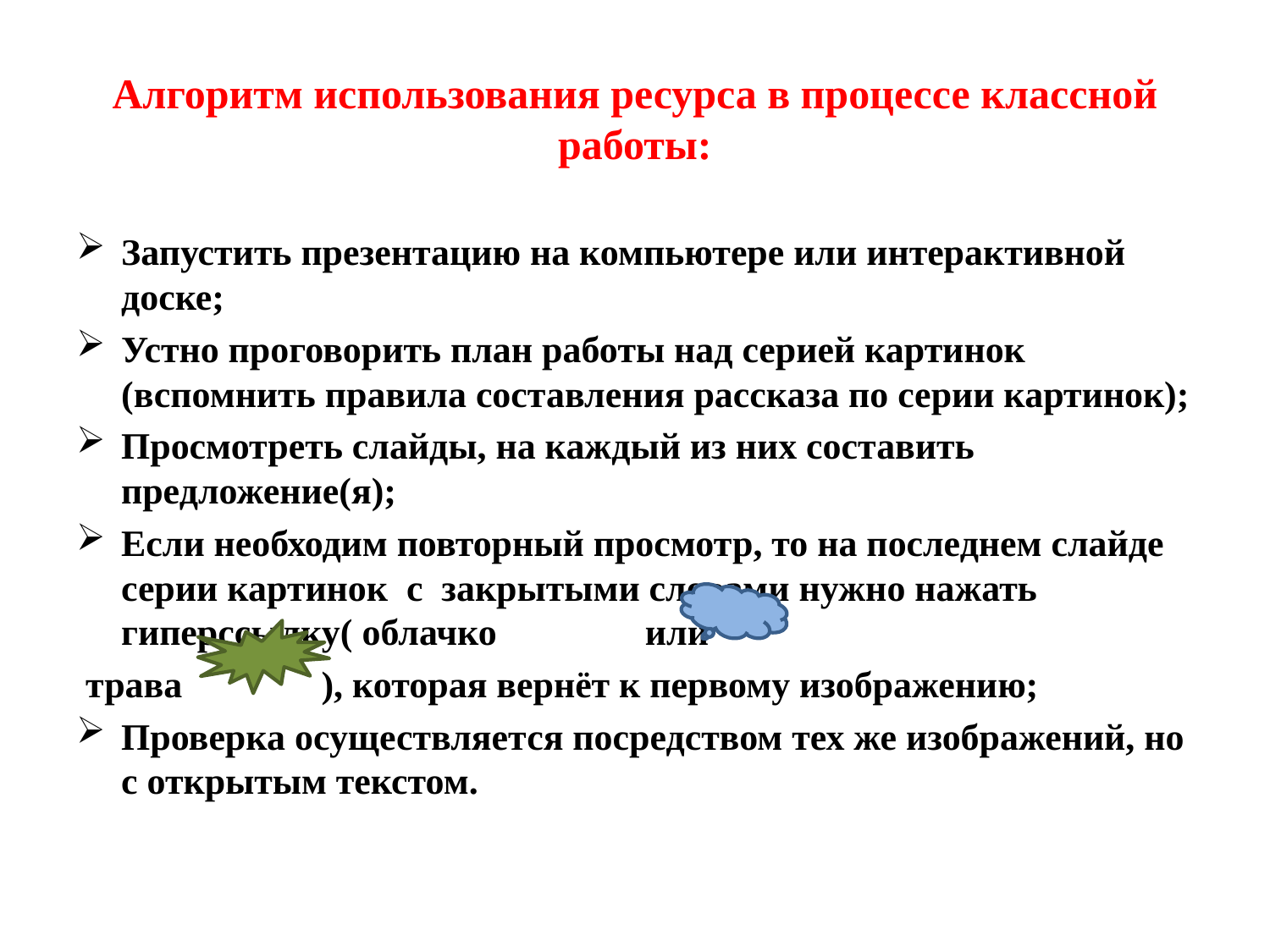

# Алгоритм использования ресурса в процессе классной работы:
Запустить презентацию на компьютере или интерактивной доске;
Устно проговорить план работы над серией картинок (вспомнить правила составления рассказа по серии картинок);
Просмотреть слайды, на каждый из них составить предложение(я);
Если необходим повторный просмотр, то на последнем слайде серии картинок  с  закрытыми словами нужно нажать гиперссылку( облачко                или
 трава               ), которая вернёт к первому изображению;
Проверка осуществляется посредством тех же изображений, но с открытым текстом.